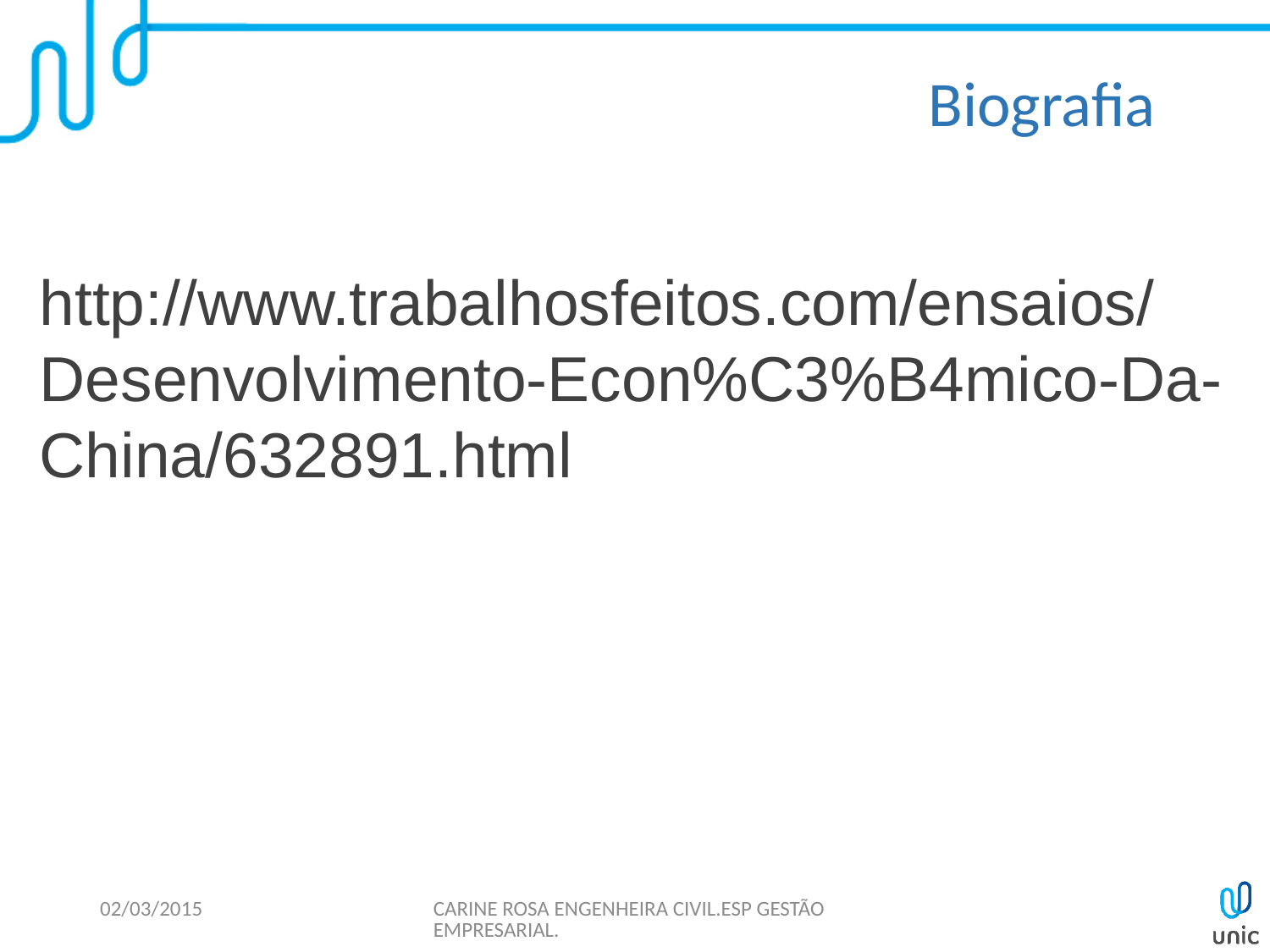

# Biografia
http://www.trabalhosfeitos.com/ensaios/Desenvolvimento-Econ%C3%B4mico-Da-China/632891.html
02/03/2015
CARINE ROSA ENGENHEIRA CIVIL.ESP GESTÃO EMPRESARIAL.